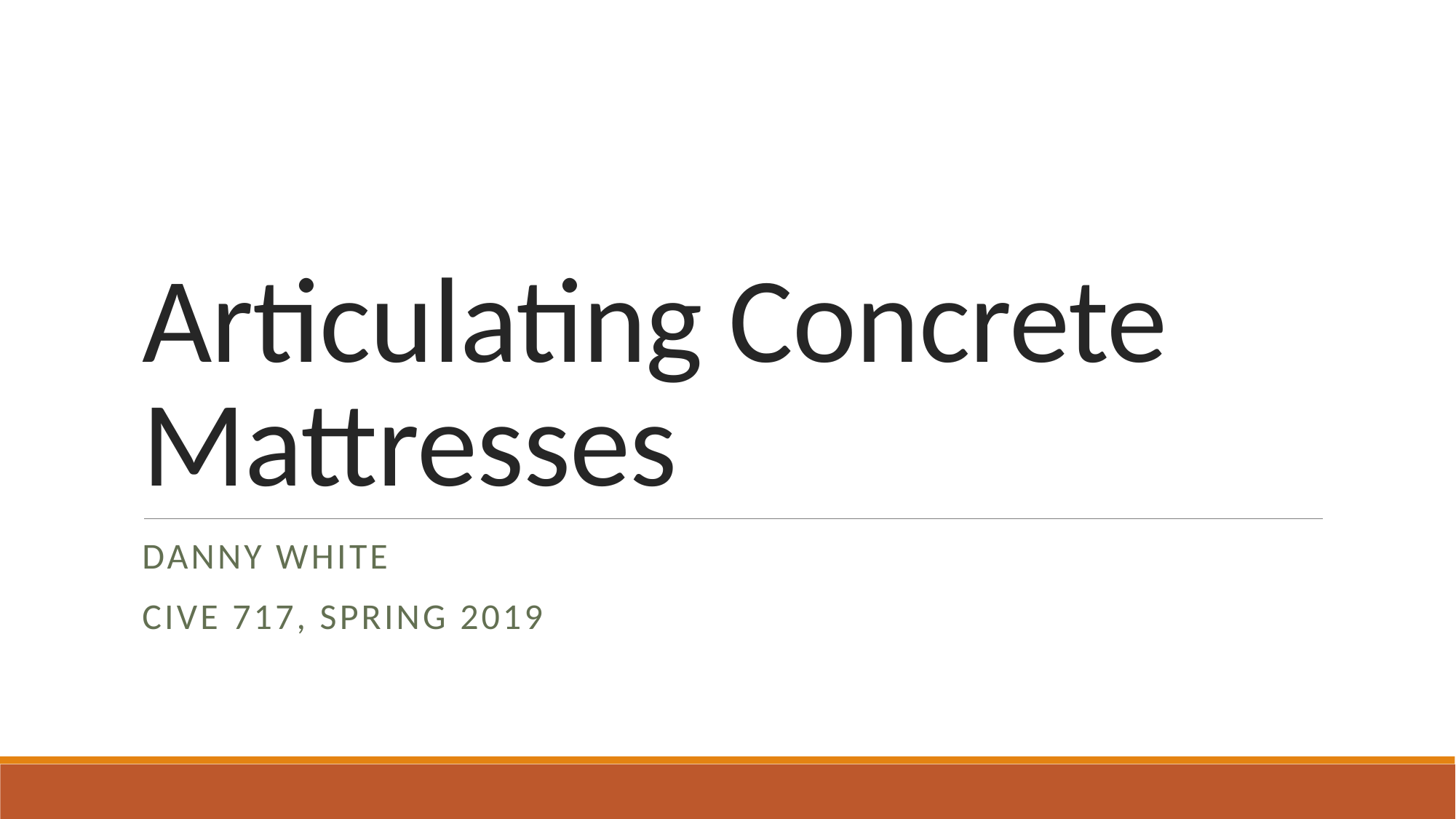

# Articulating Concrete Mattresses
Danny White
Cive 717, spring 2019